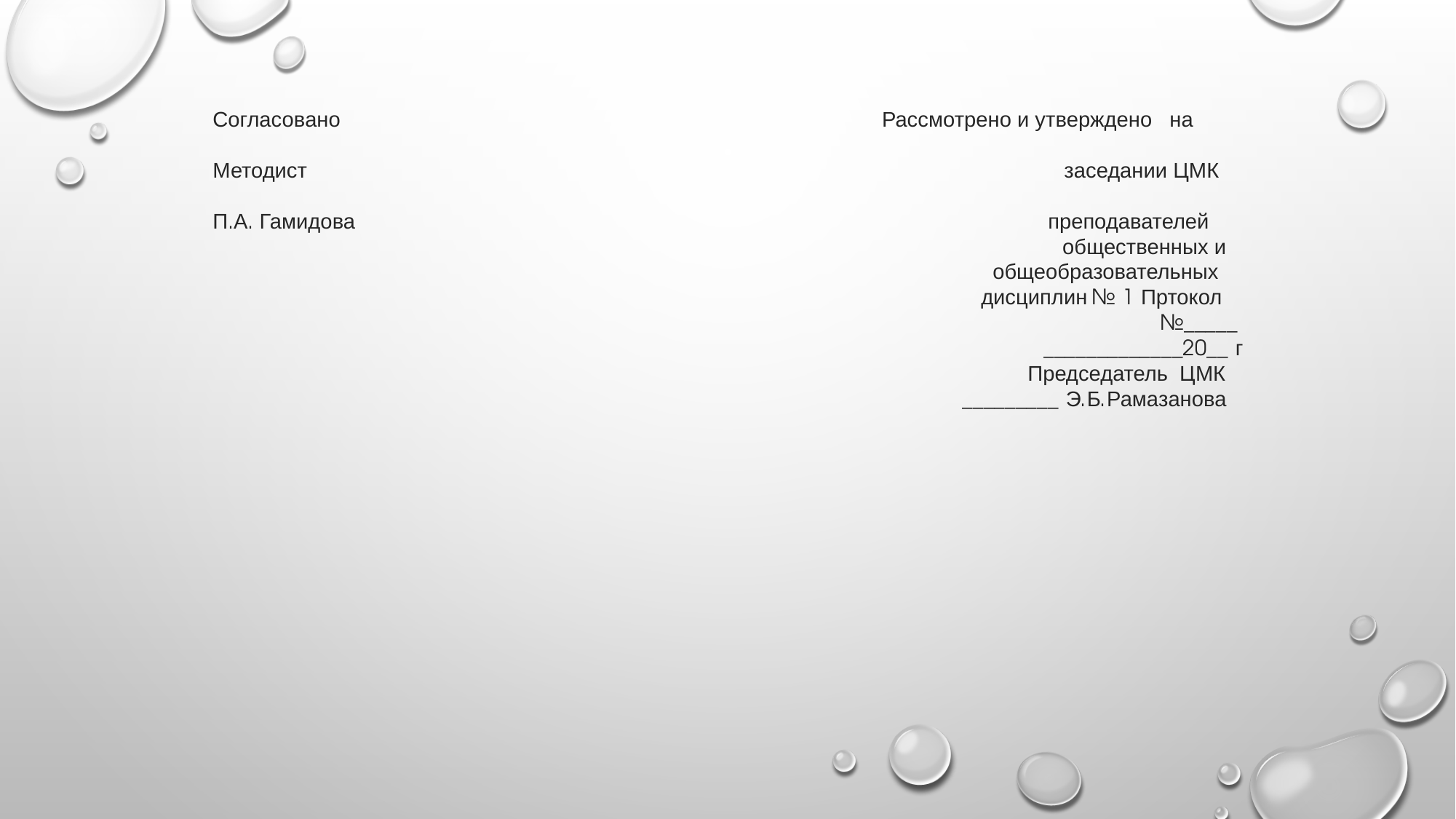

Согласовано                                                                                             Рассмотрено и утверждено   на
Методист                                                                                                                                  заседании ЦМК
П.А. Гамидова                                                                                                                       преподавателей
                                                                                                                                                  общественных и
                                                                                                                                      общеобразовательных
                                                                                                                                    дисциплин № 1 Пртокол
                                                                                                                                                                   №_____
                                                                                                                                               _____________20__ г
                                                                                                                                            Председатель  ЦМК
                                                                                                                                 _________ Э.Б.Рамазанова